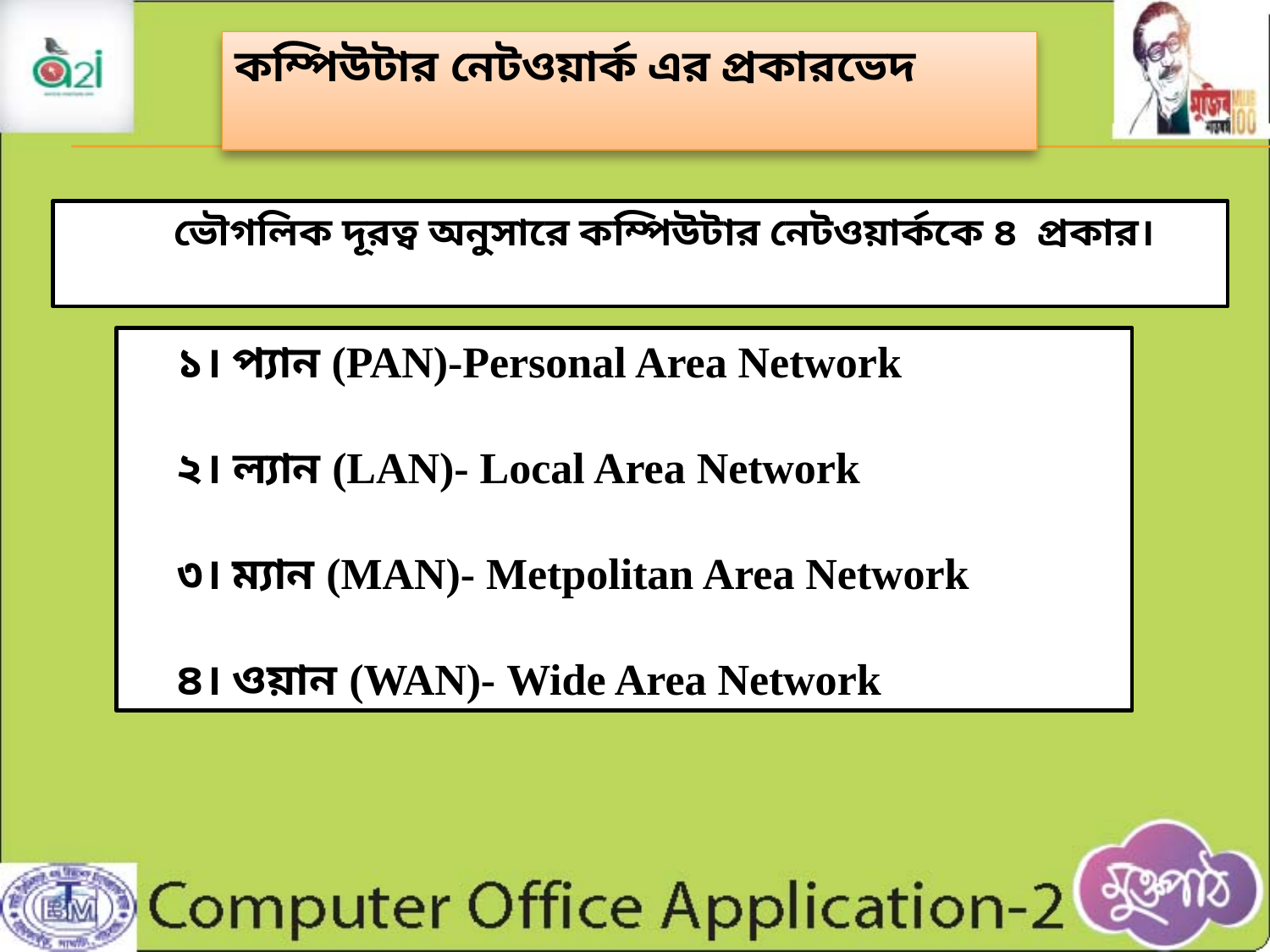

কম্পিউটার নেটওয়ার্ক এর প্রকারভেদ

ভৌগলিক দূরত্ব অনুসারে কম্পিউটার নেটওয়ার্ককে ৪  প্রকার।

১। প্যান (PAN)-Personal Area Network

২। ল্যান (LAN)- Local Area Network

৩। ম্যান (MAN)- Metpolitan Area Network

৪। ওয়ান (WAN)- Wide Area Network